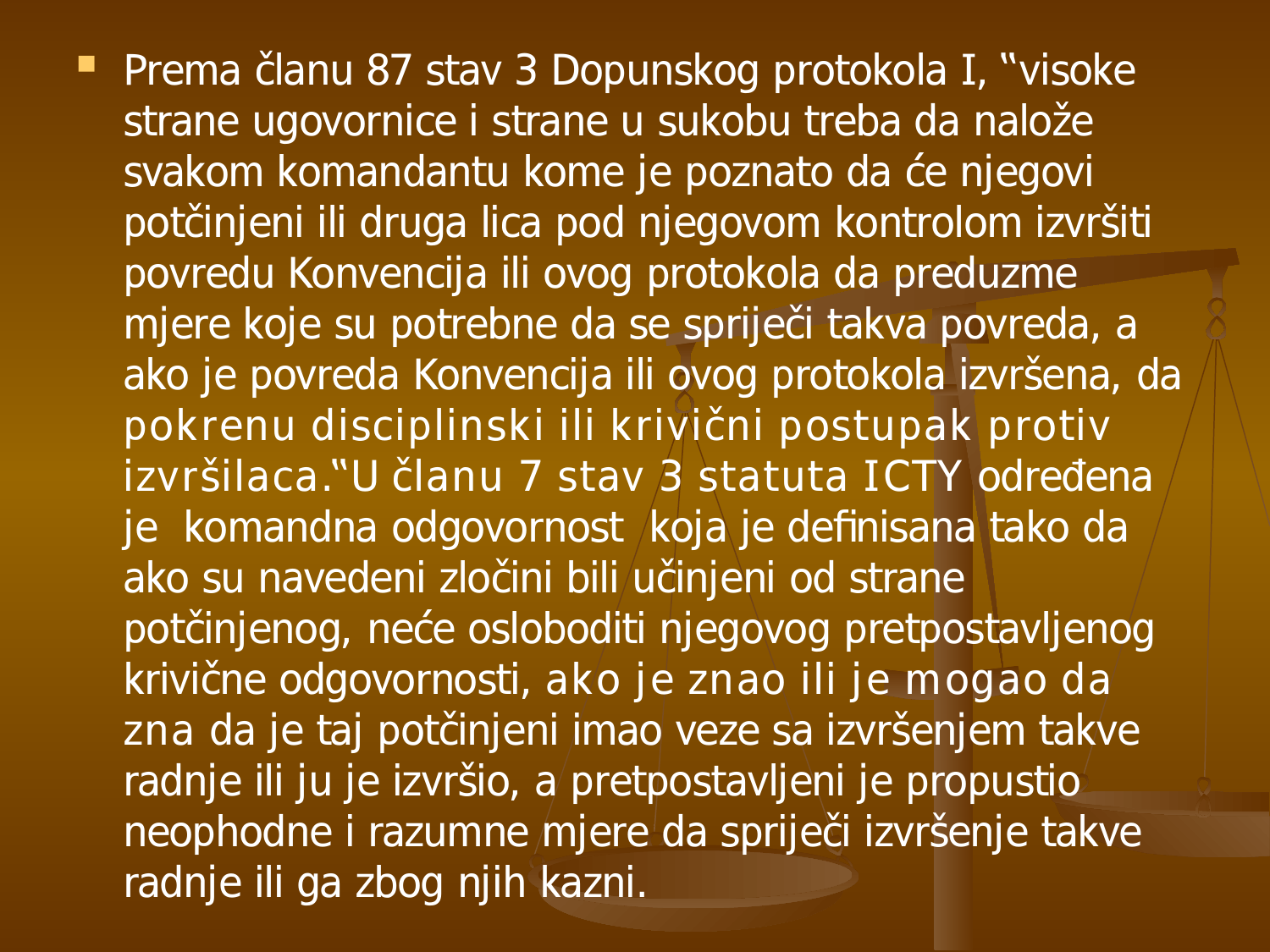

Prema članu 87 stav 3 Dopunskog protokola I, “visoke strane ugovornice i strane u sukobu treba da nalože svakom komandantu kome je poznato da će njegovi potčinjeni ili druga lica pod njegovom kontrolom izvršiti povredu Konvencija ili ovog protokola da preduzme mjere koje su potrebne da se spriječi takva povreda, a ako je povreda Konvencija ili ovog protokola izvršena, da pokrenu disciplinski ili krivični postupak protiv izvršilaca.“U članu 7 stav 3 statuta ICTY određena je  komandna odgovornost  koja je definisana tako da ako su navedeni zločini bili učinjeni od strane potčinjenog, neće osloboditi njegovog pretpostavljenog krivične odgovornosti, ako je znao ili je mogao da zna da je taj potčinjeni imao veze sa izvršenjem takve radnje ili ju je izvršio, a pretpostavljeni je propustio neophodne i razumne mjere da spriječi izvršenje takve radnje ili ga zbog njih kazni.